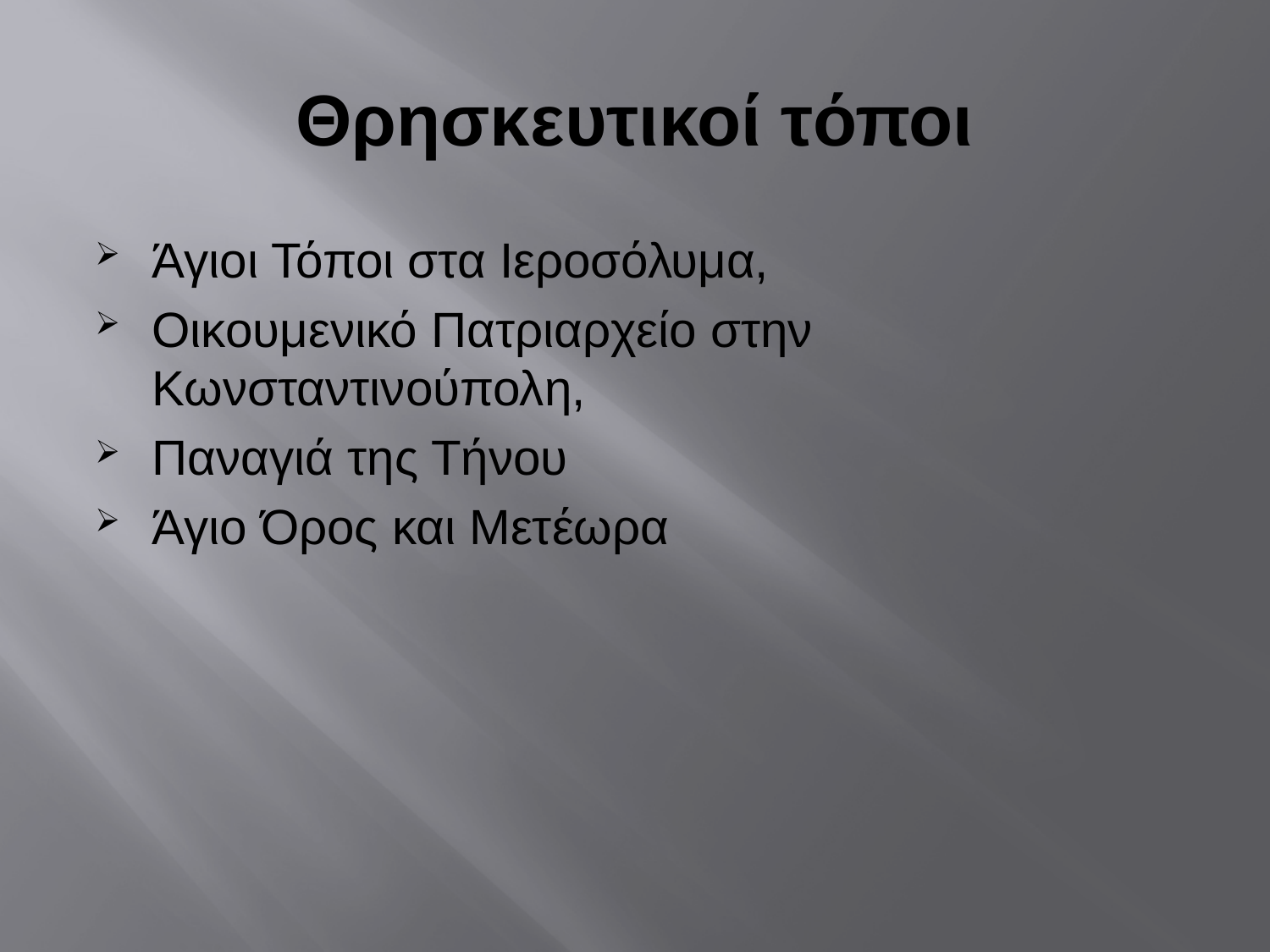

# Θρησκευτικοί τόποι
Άγιοι Τόποι στα Ιεροσόλυμα,
Οικουμενικό Πατριαρχείο στην Κωνσταντινούπολη,
Παναγιά της Τήνου
Άγιο Όρος και Μετέωρα